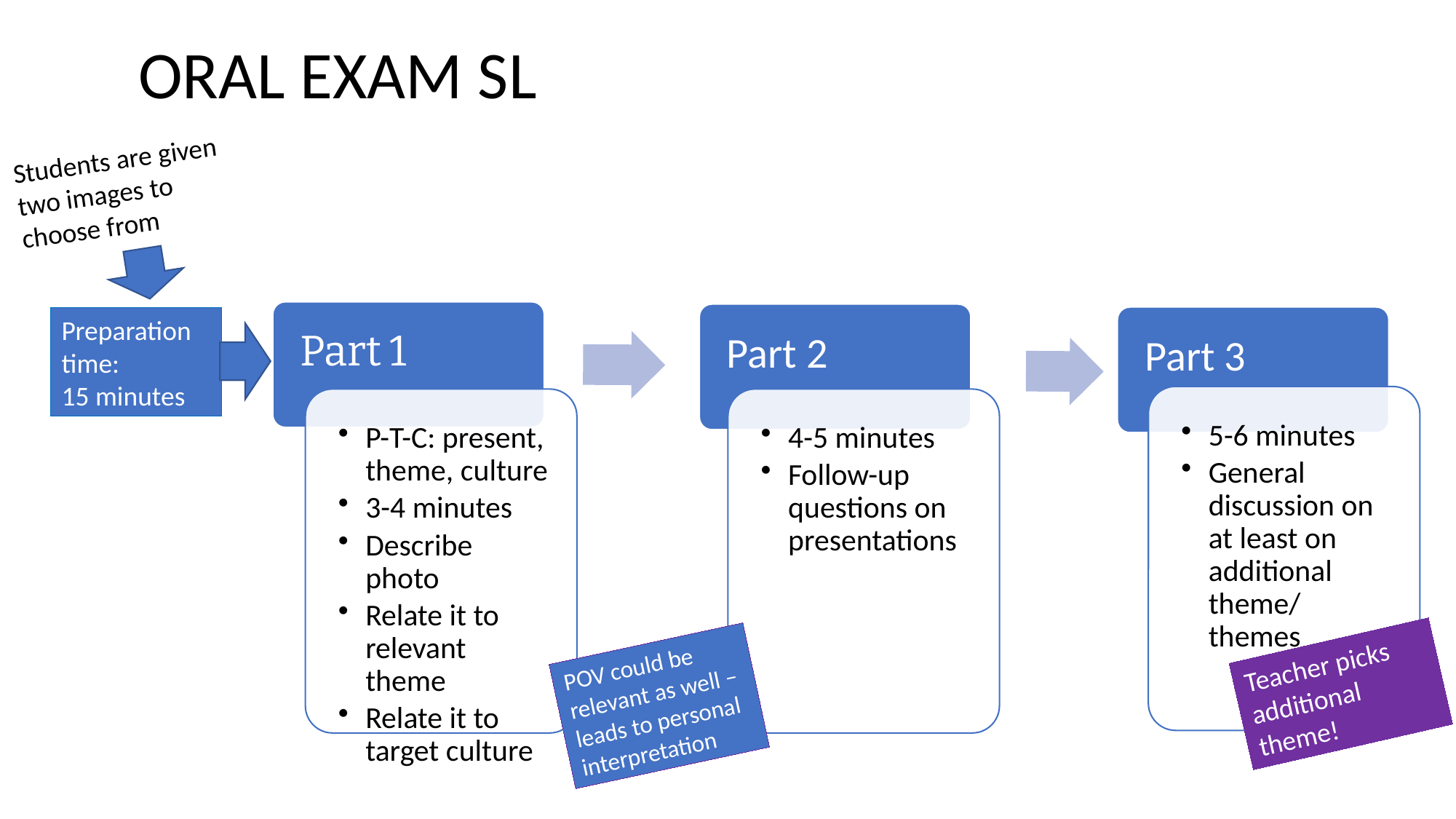

# ORAL EXAM SL
Students are given two images to choose from

Part 1

P-T-C: present, theme, culture
3-4 minutes
Describe photo
Relate it to relevant theme
Relate it to target culture

Part 2
4-5 minutes
Follow-up questions on presentations

Part 3
5-6 minutes
General discussion on at least on additional theme/ themes
Preparation time:
15 minutes

Teacher picks additional theme!
POV could be relevant as well – leads to personal interpretation